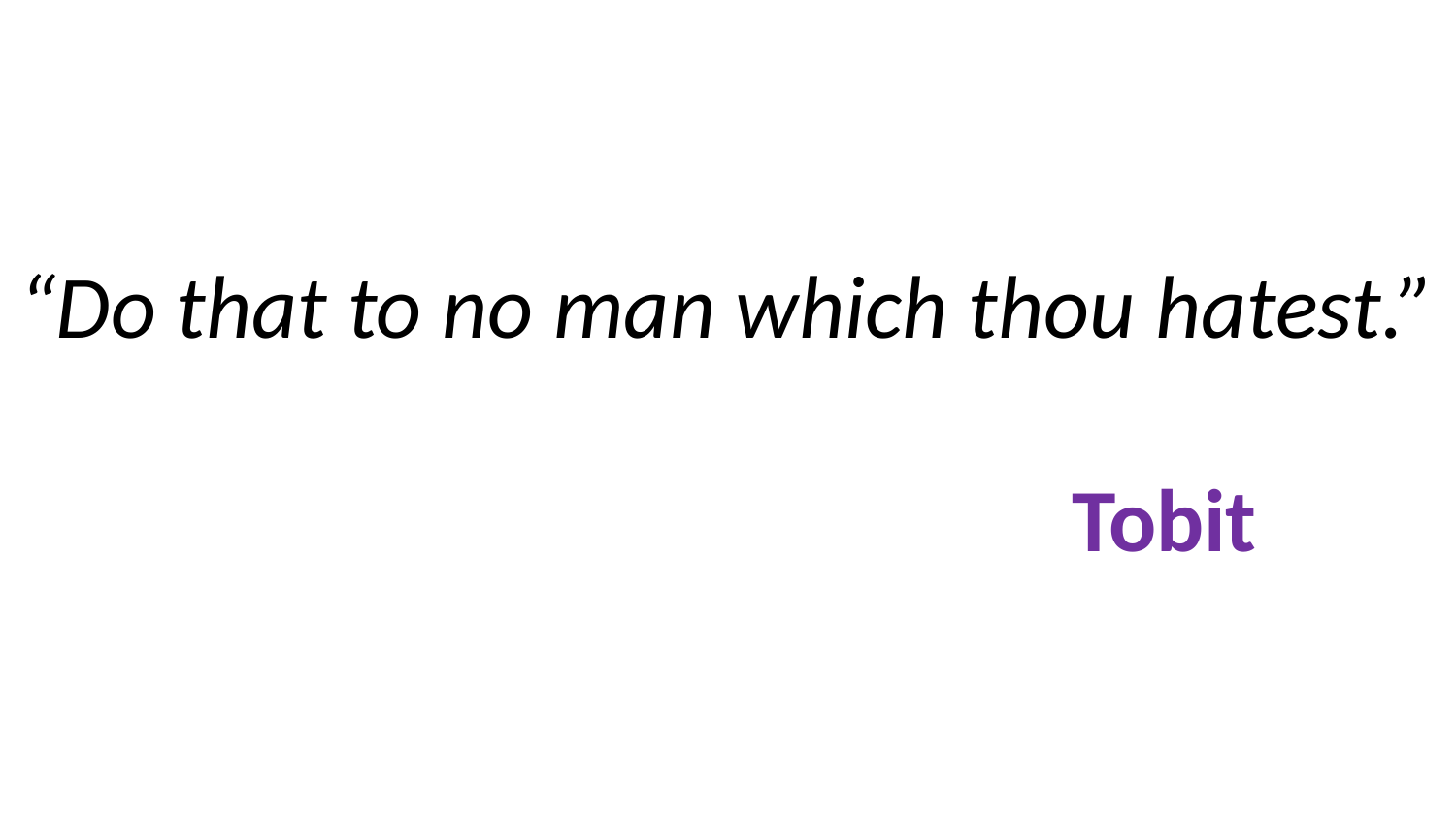

# “Do that to no man which thou hatest.” Tobit